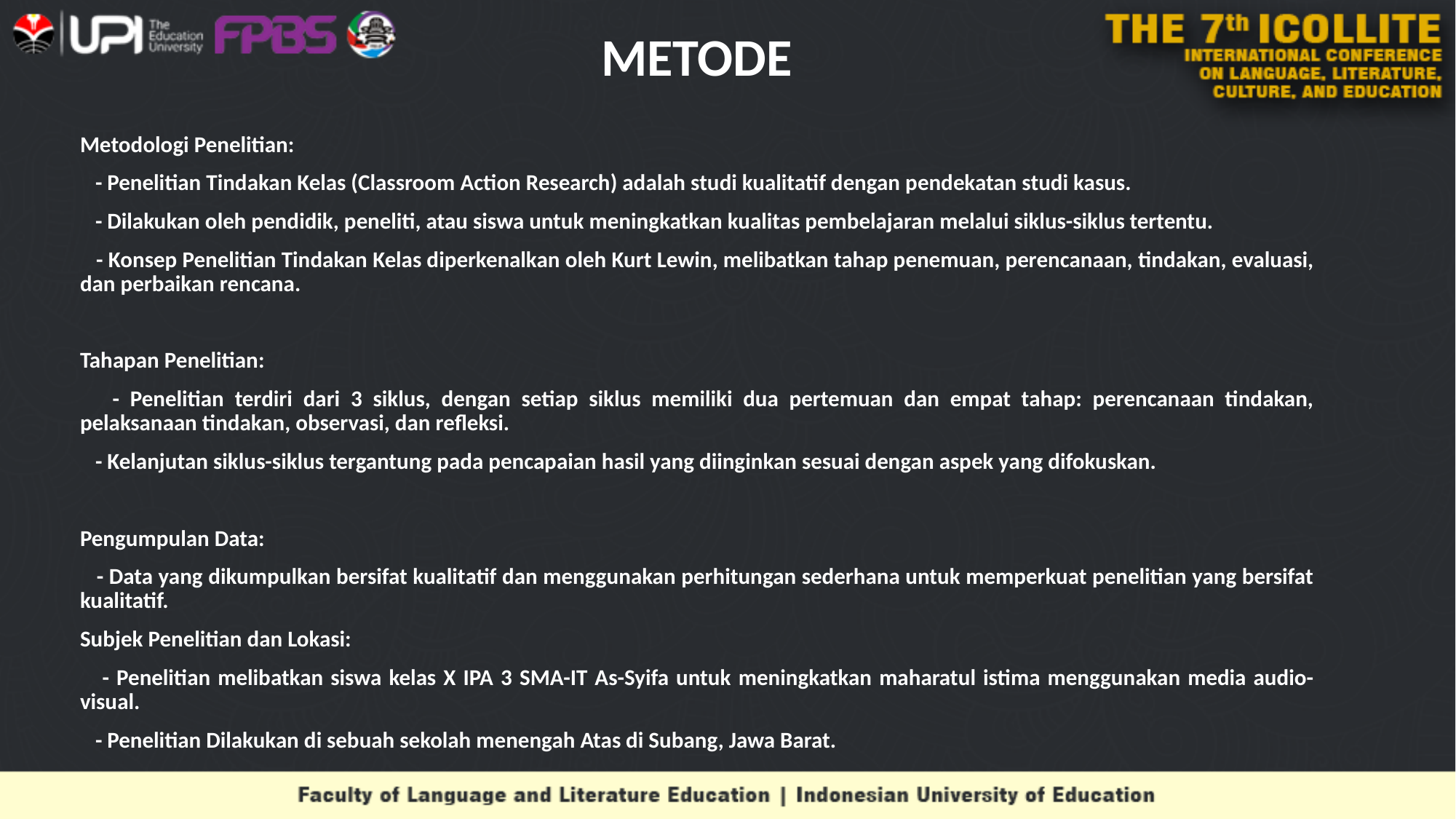

# METODE

Metodologi Penelitian:
   - Penelitian Tindakan Kelas (Classroom Action Research) adalah studi kualitatif dengan pendekatan studi kasus.
   - Dilakukan oleh pendidik, peneliti, atau siswa untuk meningkatkan kualitas pembelajaran melalui siklus-siklus tertentu.
   - Konsep Penelitian Tindakan Kelas diperkenalkan oleh Kurt Lewin, melibatkan tahap penemuan, perencanaan, tindakan, evaluasi, dan perbaikan rencana.

Tahapan Penelitian:
   - Penelitian terdiri dari 3 siklus, dengan setiap siklus memiliki dua pertemuan dan empat tahap: perencanaan tindakan, pelaksanaan tindakan, observasi, dan refleksi.
   - Kelanjutan siklus-siklus tergantung pada pencapaian hasil yang diinginkan sesuai dengan aspek yang difokuskan.

Pengumpulan Data:
   - Data yang dikumpulkan bersifat kualitatif dan menggunakan perhitungan sederhana untuk memperkuat penelitian yang bersifat kualitatif.
Subjek Penelitian dan Lokasi:
   - Penelitian melibatkan siswa kelas X IPA 3 SMA-IT As-Syifa untuk meningkatkan maharatul istima menggunakan media audio-visual.
   - Penelitian Dilakukan di sebuah sekolah menengah Atas di Subang, Jawa Barat.